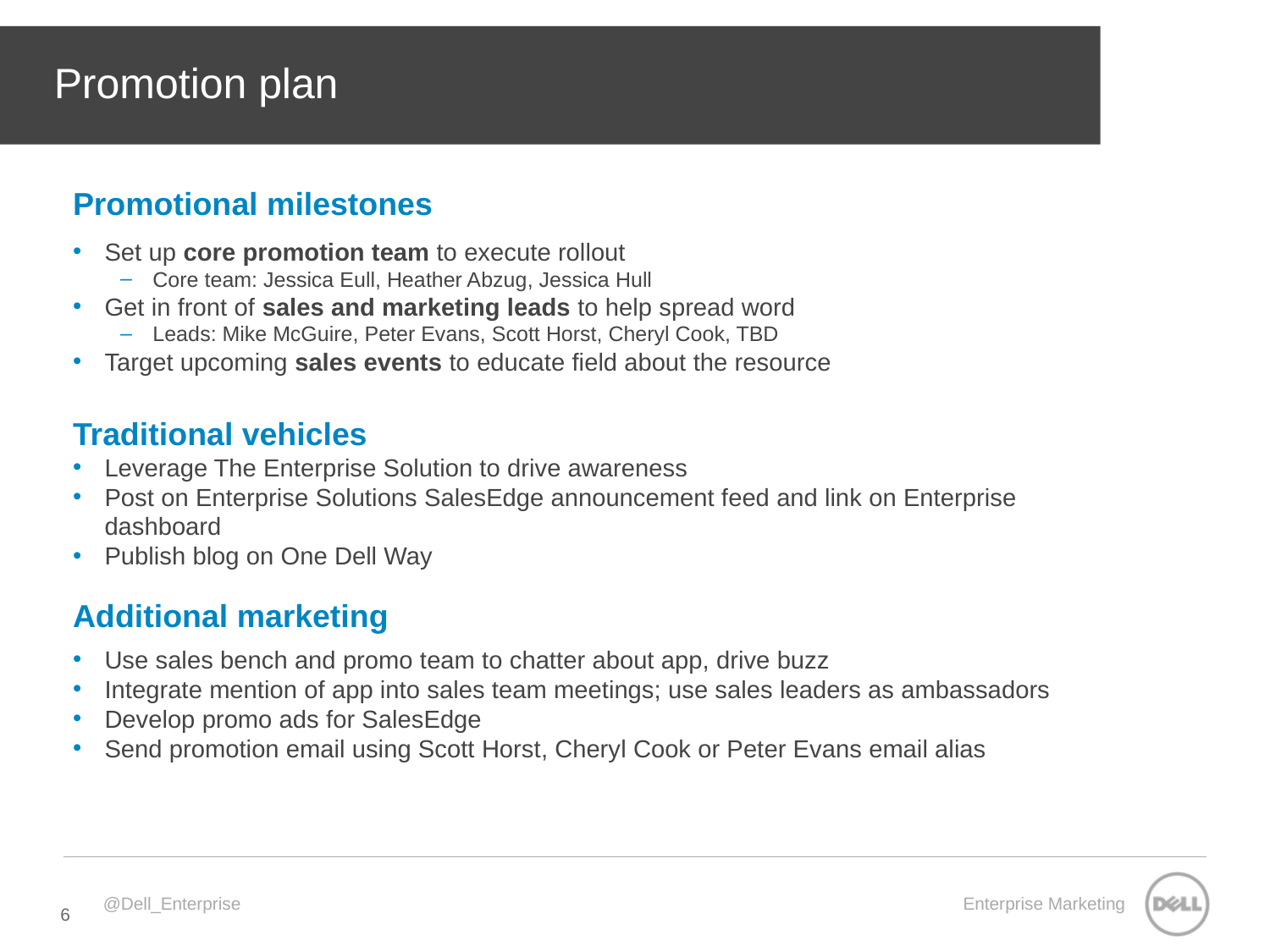

# Promotion plan
Promotional milestones

Set up core promotion team to execute rollout
Core team: Jessica Eull, Heather Abzug, Jessica Hull
Get in front of sales and marketing leads to help spread word
Leads: Mike McGuire, Peter Evans, Scott Horst, Cheryl Cook, TBD
Target upcoming sales events to educate field about the resource

Traditional vehicles
Leverage The Enterprise Solution to drive awareness
Post on Enterprise Solutions SalesEdge announcement feed and link on Enterprise dashboard
Publish blog on One Dell Way

Additional marketing

Use sales bench and promo team to chatter about app, drive buzz
Integrate mention of app into sales team meetings; use sales leaders as ambassadors
Develop promo ads for SalesEdge
Send promotion email using Scott Horst, Cheryl Cook or Peter Evans email alias

6